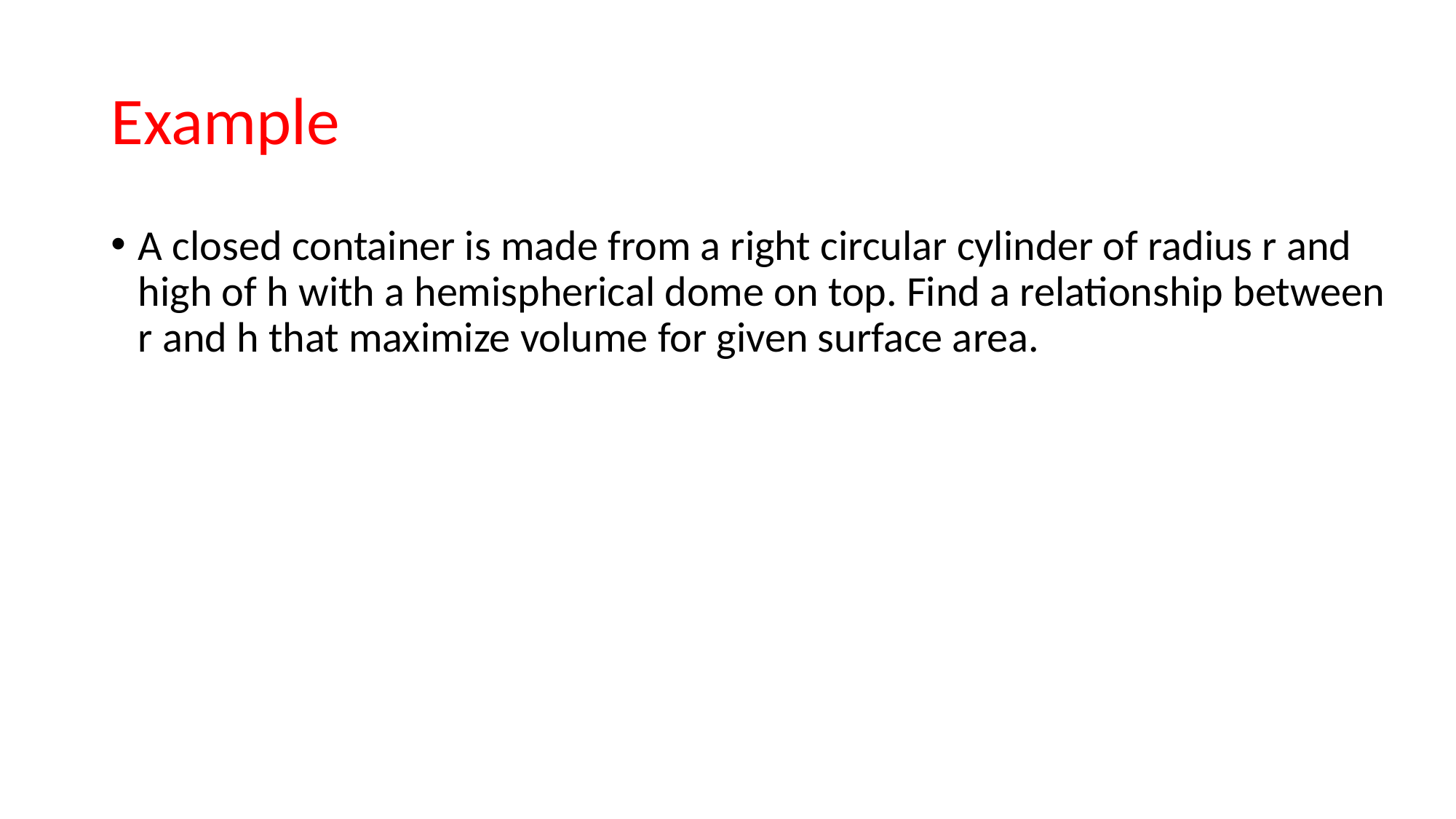

# Example
A closed container is made from a right circular cylinder of radius r and high of h with a hemispherical dome on top. Find a relationship between r and h that maximize volume for given surface area.